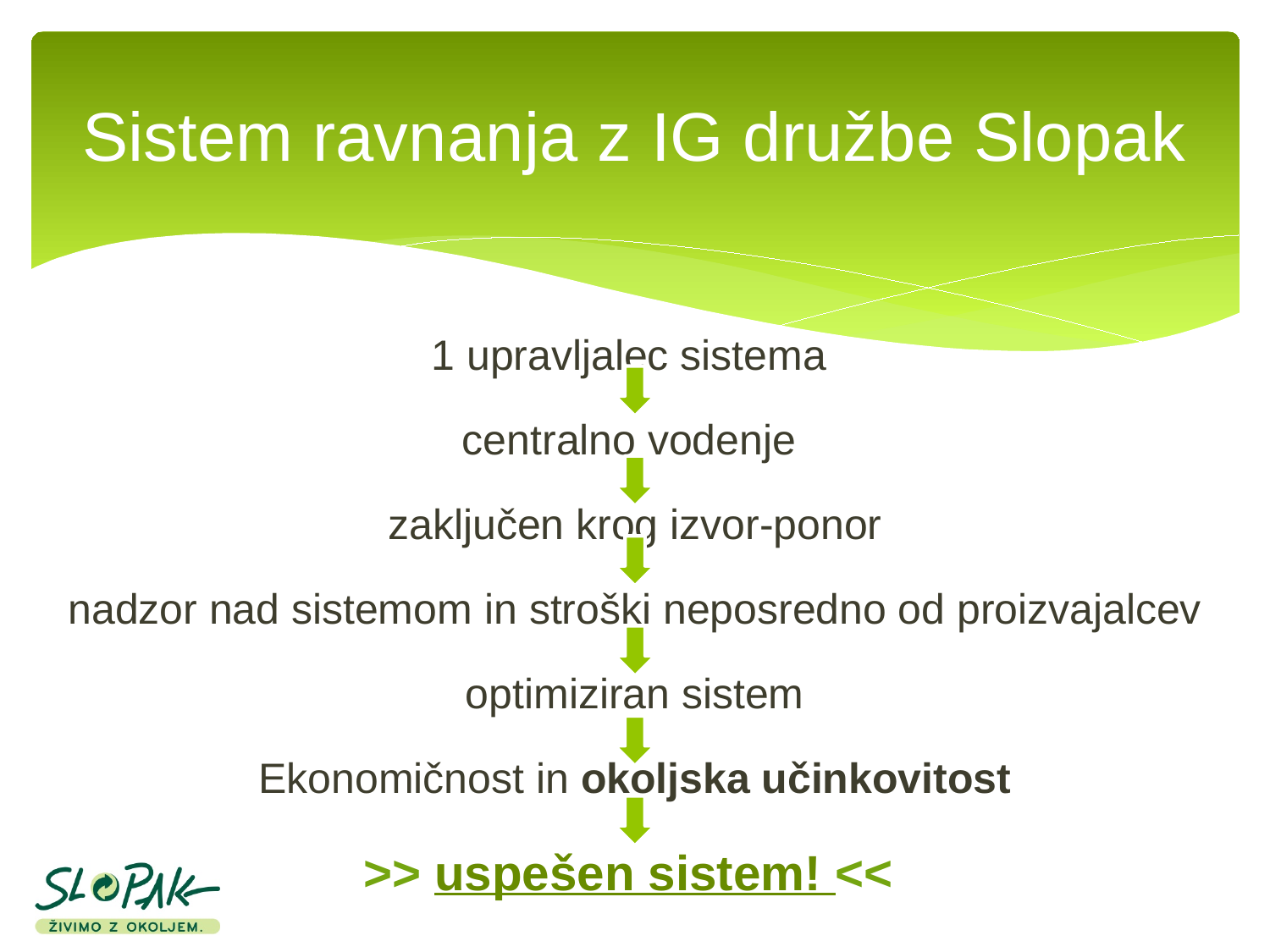

# Sistem ravnanja z IG družbe Slopak
1 upravljalec sistema
centralno vodenje
zaključen krog izvor-ponor
nadzor nad sistemom in stroški neposredno od proizvajalcev
optimiziran sistem
Ekonomičnost in okoljska učinkovitost
>> uspešen sistem! <<